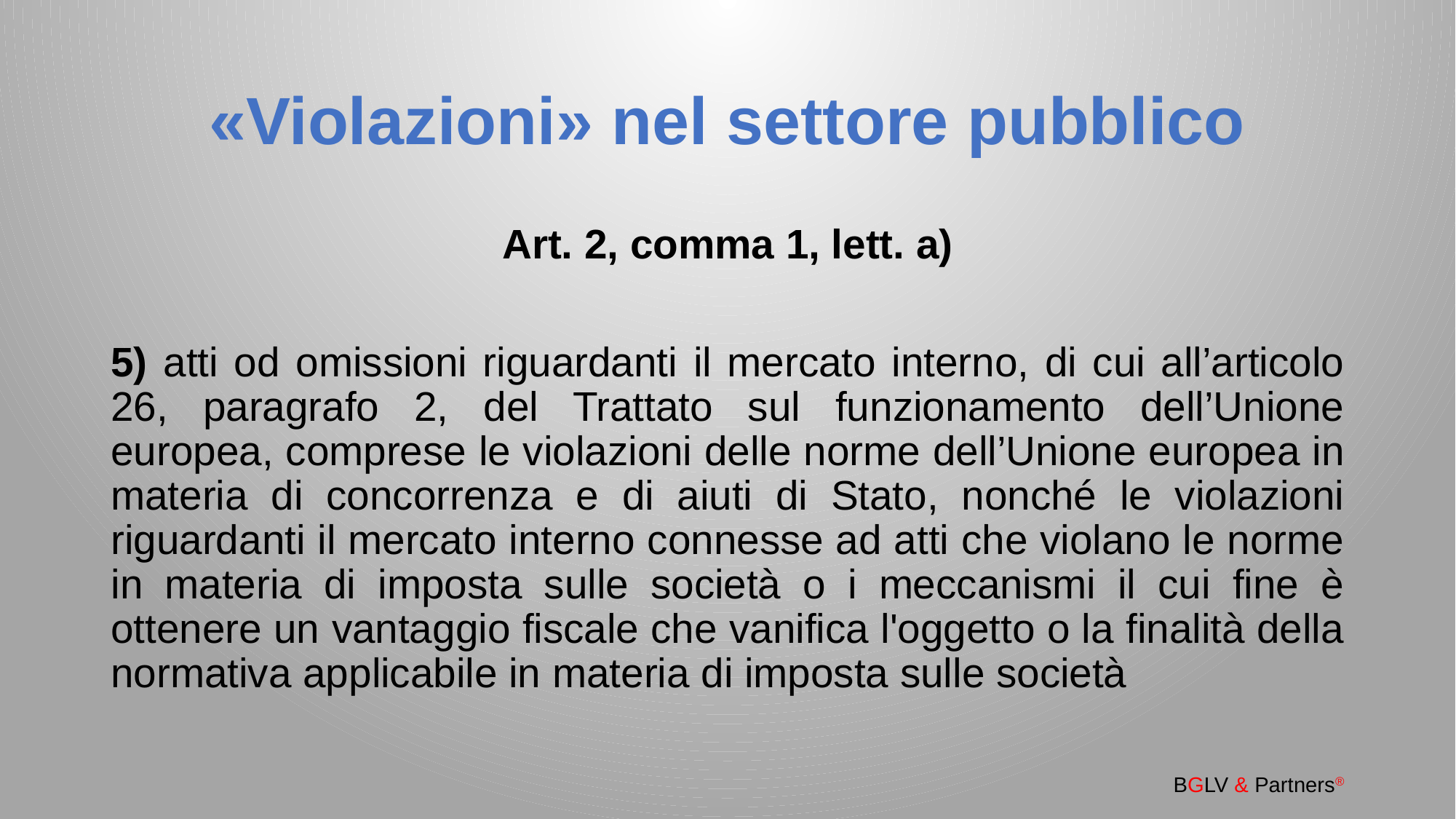

# «Violazioni» nel settore pubblico
Art. 2, comma 1, lett. a)

5) atti od omissioni riguardanti il mercato interno, di cui all’articolo 26, paragrafo 2, del Trattato sul funzionamento dell’Unione europea, comprese le violazioni delle norme dell’Unione europea in materia di concorrenza e di aiuti di Stato, nonché le violazioni riguardanti il mercato interno connesse ad atti che violano le norme in materia di imposta sulle società o i meccanismi il cui fine è ottenere un vantaggio fiscale che vanifica l'oggetto o la finalità della normativa applicabile in materia di imposta sulle società

BGLV & Partners®